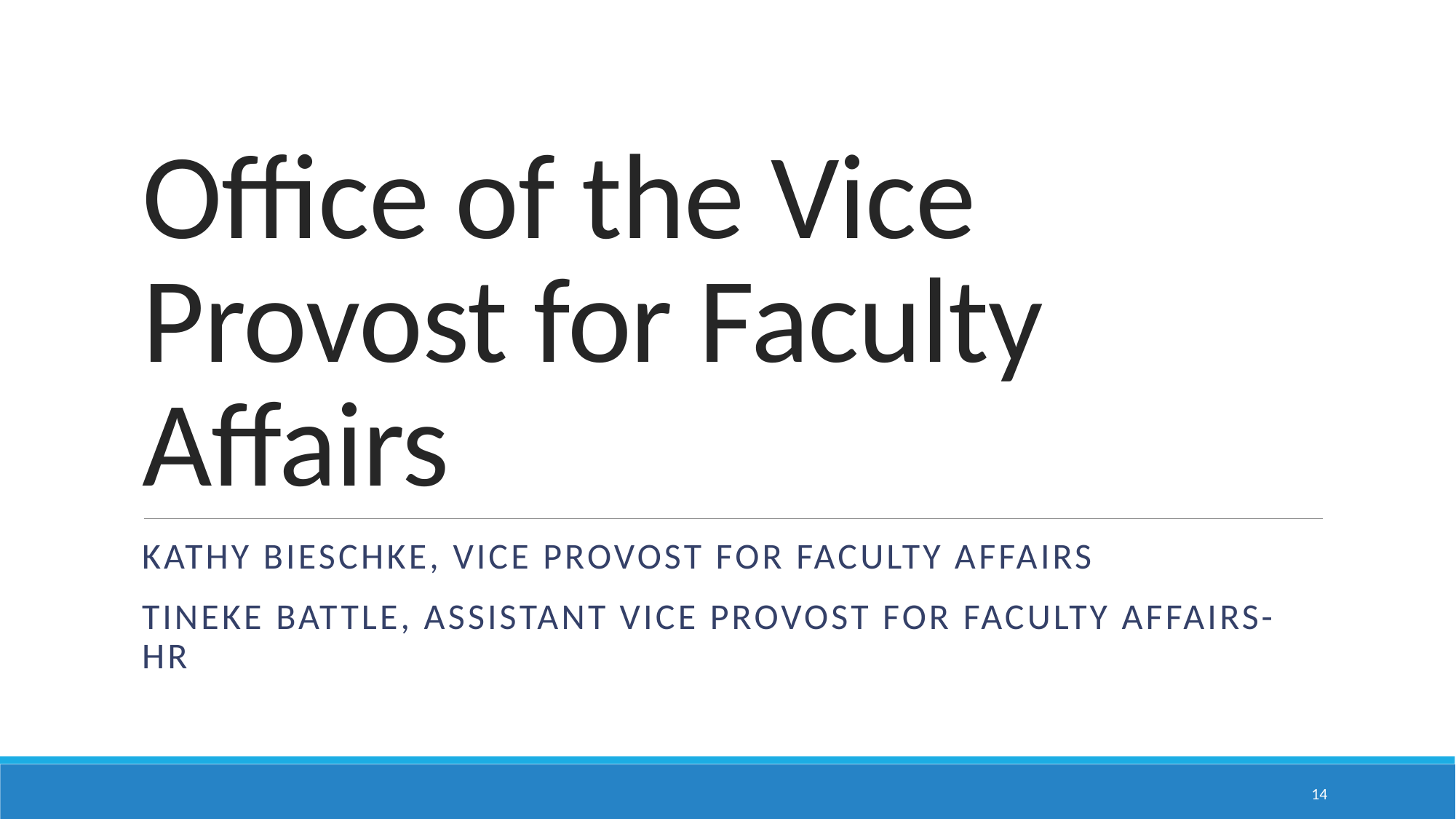

# Office of the Vice Provost for Faculty Affairs
Kathy Bieschke, Vice Provost for Faculty Affairs
TINEKE BATTLE, ASSISTANT VICE PROVOST FOR FACULTY AFFAIRS-hr
14